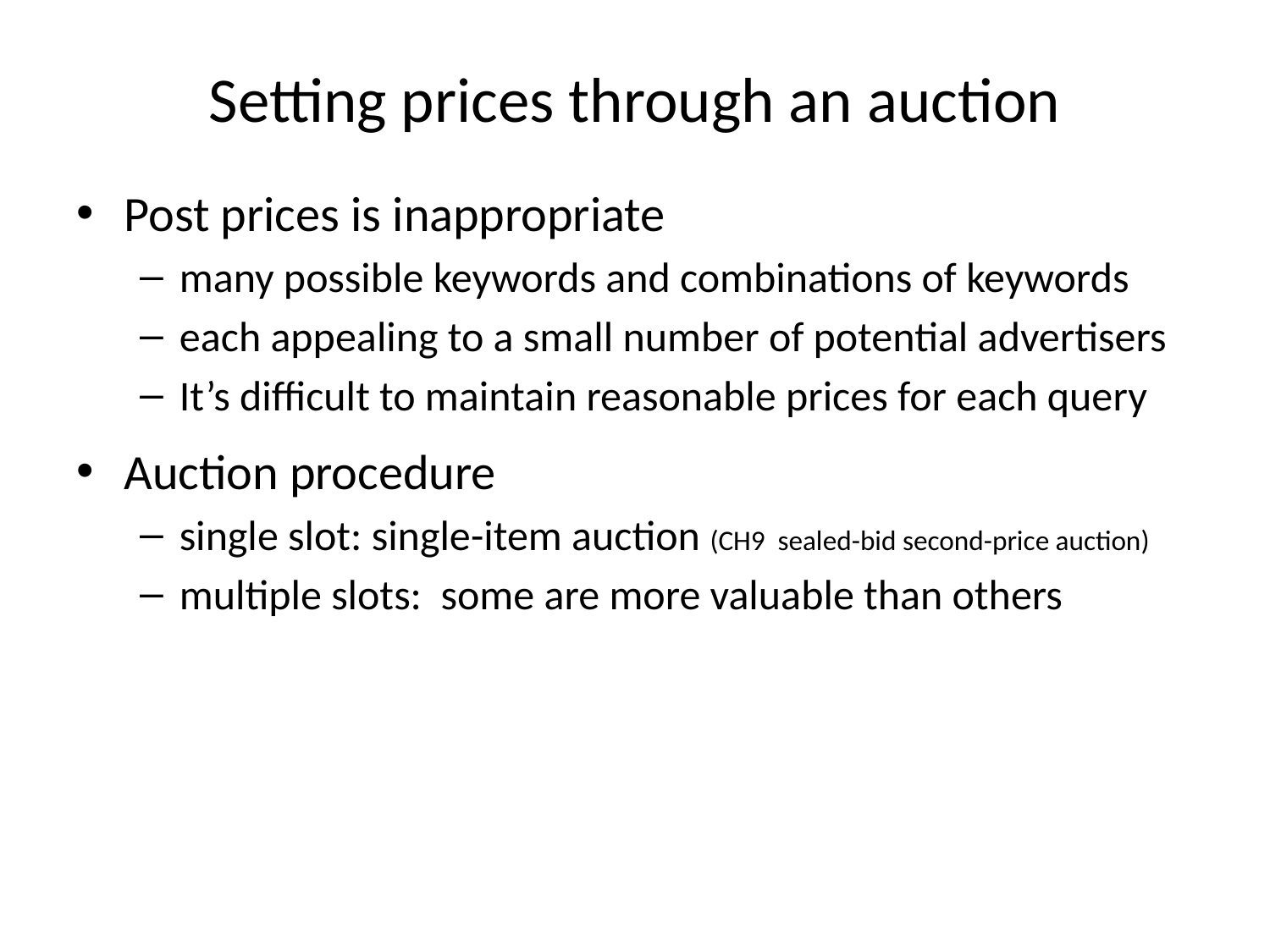

# Setting prices through an auction
Post prices is inappropriate
many possible keywords and combinations of keywords
each appealing to a small number of potential advertisers
It’s difficult to maintain reasonable prices for each query
Auction procedure
single slot: single-item auction (CH9  sealed-bid second-price auction)
multiple slots:  some are more valuable than others